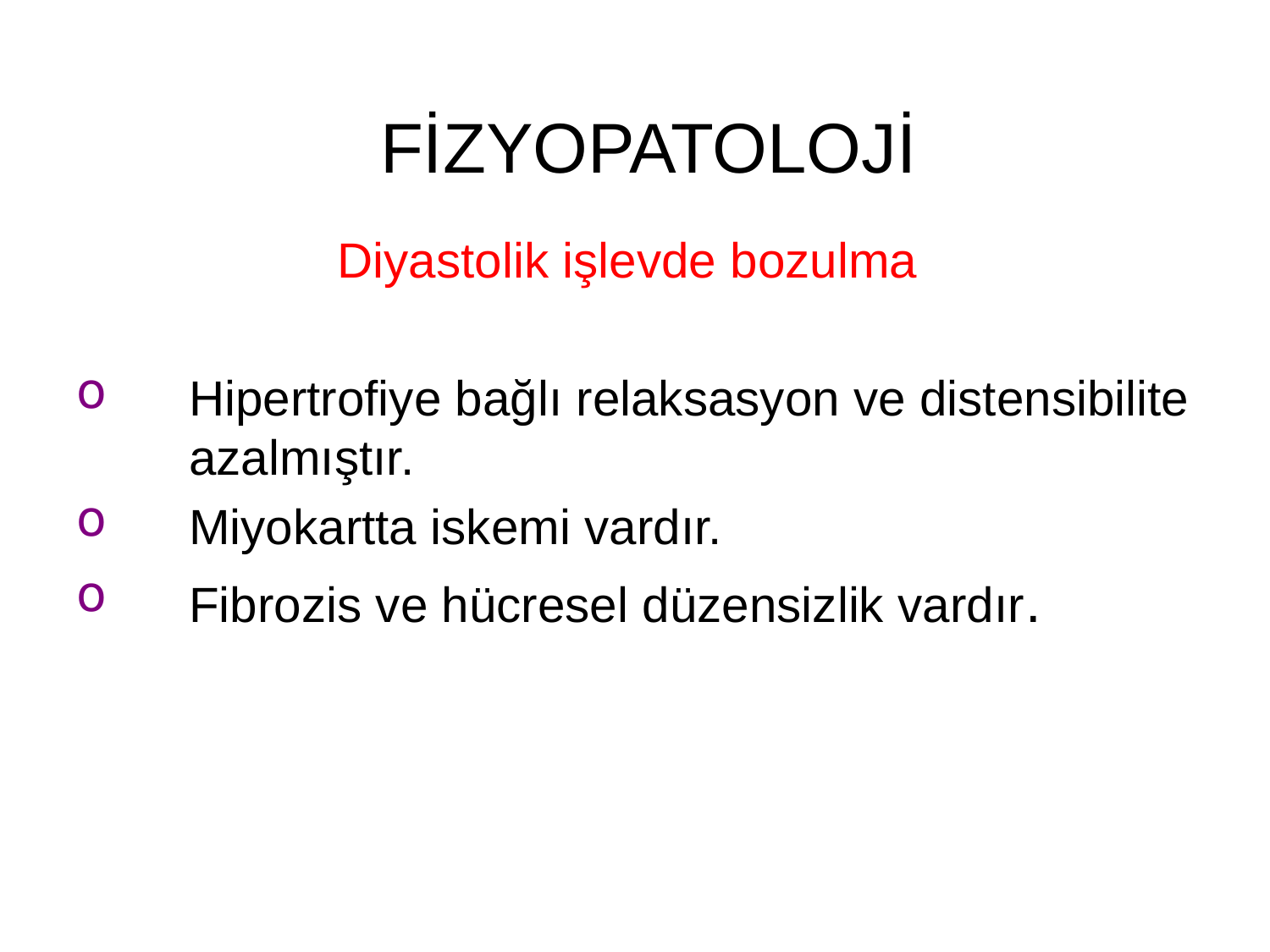

FİZYOPATOLOJİ
                   Diyastolik işlevde bozulma

Hipertrofiye bağlı relaksasyon ve distensibilite azalmıştır.
Miyokartta iskemi vardır.
Fibrozis ve hücresel düzensizlik vardır.